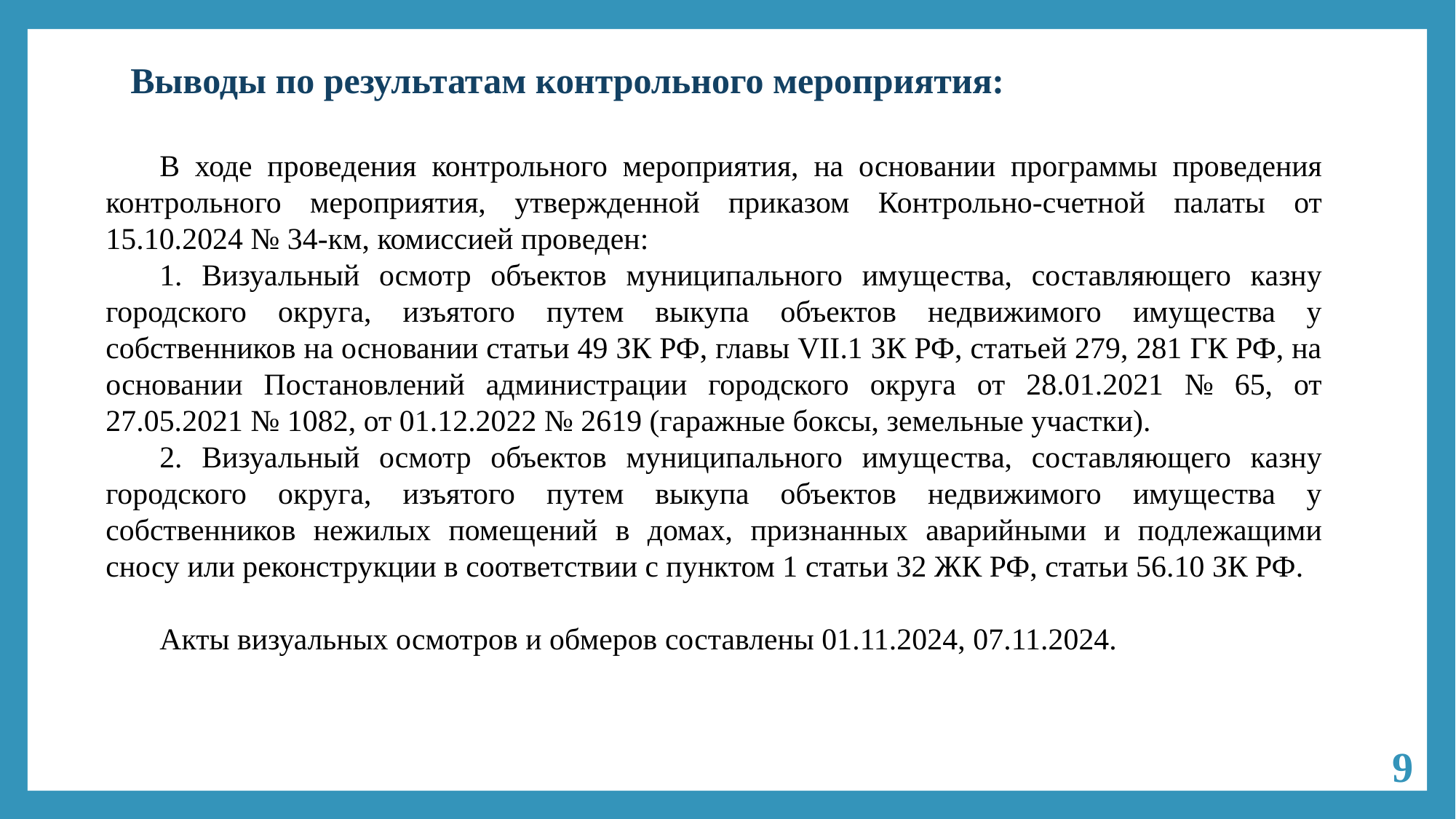

# Выводы по результатам контрольного мероприятия:

В ходе проведения контрольного мероприятия, на основании программы проведения контрольного мероприятия, утвержденной приказом Контрольно-счетной палаты от 15.10.2024 № 34-км, комиссией проведен:
1. Визуальный осмотр объектов муниципального имущества, составляющего казну городского округа, изъятого путем выкупа объектов недвижимого имущества у собственников на основании статьи 49 ЗК РФ, главы VII.1 ЗК РФ, статьей 279, 281 ГК РФ, на основании Постановлений администрации городского округа от 28.01.2021 № 65, от 27.05.2021 № 1082, от 01.12.2022 № 2619 (гаражные боксы, земельные участки).
2. Визуальный осмотр объектов муниципального имущества, составляющего казну городского округа, изъятого путем выкупа объектов недвижимого имущества у собственников нежилых помещений в домах, признанных аварийными и подлежащими сносу или реконструкции в соответствии с пунктом 1 статьи 32 ЖК РФ, статьи 56.10 ЗК РФ.

Акты визуальных осмотров и обмеров составлены 01.11.2024, 07.11.2024.
9